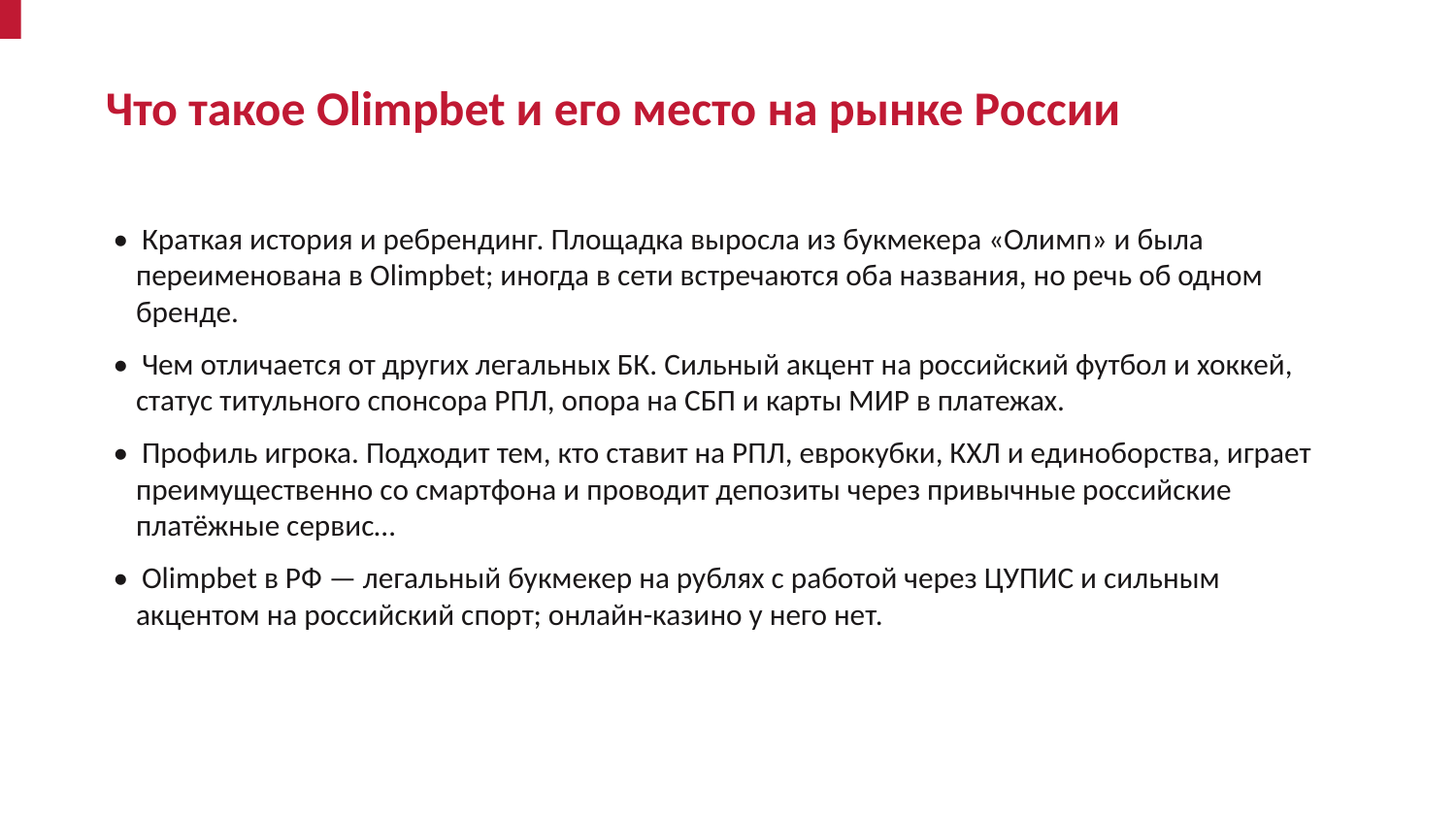

Что такое Olimpbet и его место на рынке России
•  Краткая история и ребрендинг. Площадка выросла из букмекера «Олимп» и была переименована в Olimpbet; иногда в сети встречаются оба названия, но речь об одном бренде.
•  Чем отличается от других легальных БК. Сильный акцент на российский футбол и хоккей, статус титульного спонсора РПЛ, опора на СБП и карты МИР в платежах.
•  Профиль игрока. Подходит тем, кто ставит на РПЛ, еврокубки, КХЛ и единоборства, играет преимущественно со смартфона и проводит депозиты через привычные российские платёжные сервис…
•  Olimpbet в РФ — легальный букмекер на рублях с работой через ЦУПИС и сильным акцентом на российский спорт; онлайн-казино у него нет.